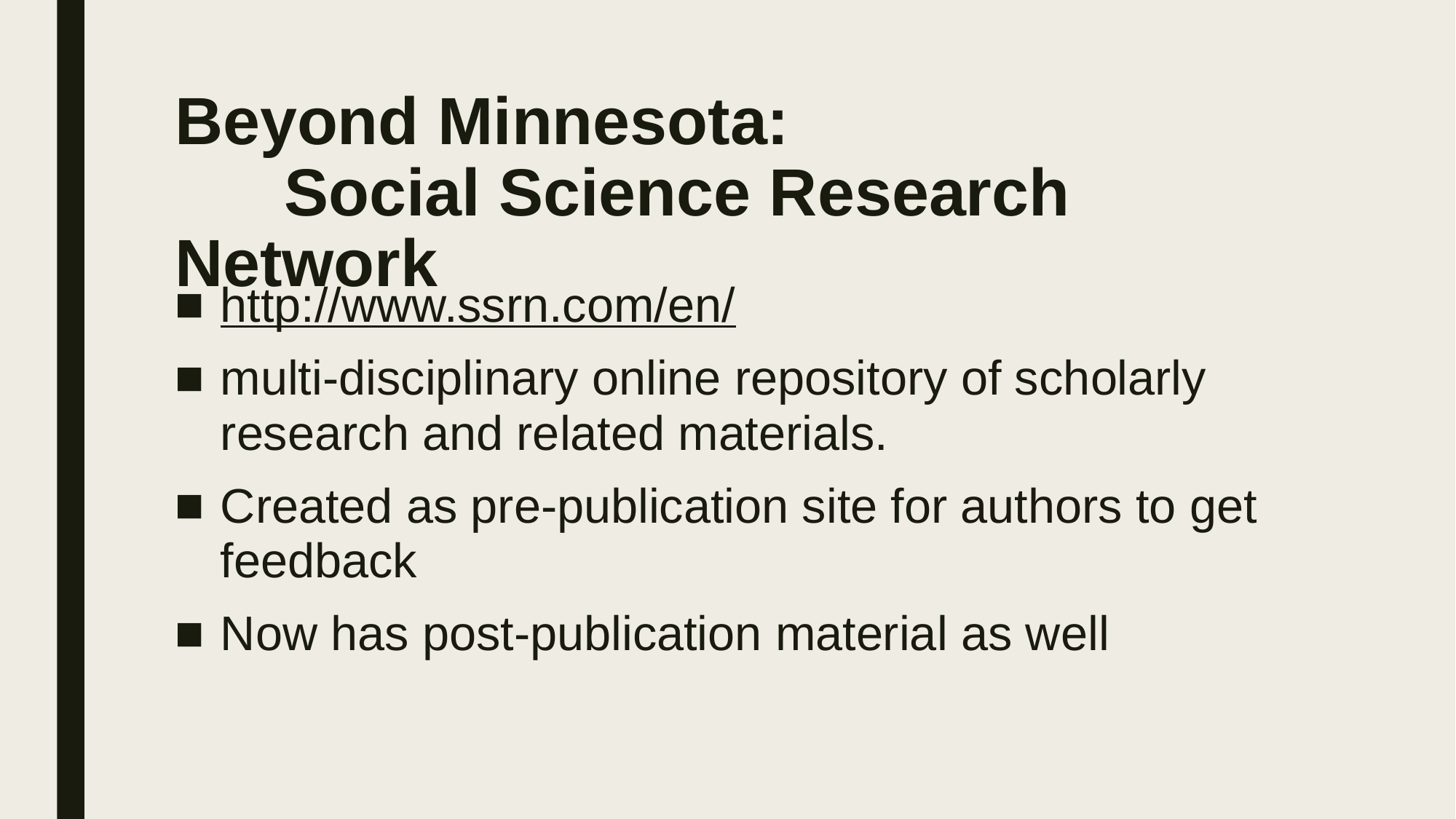

# Beyond Minnesota: Social Science Research Network
http://www.ssrn.com/en/
multi-disciplinary online repository of scholarly research and related materials.
Created as pre-publication site for authors to get feedback
Now has post-publication material as well